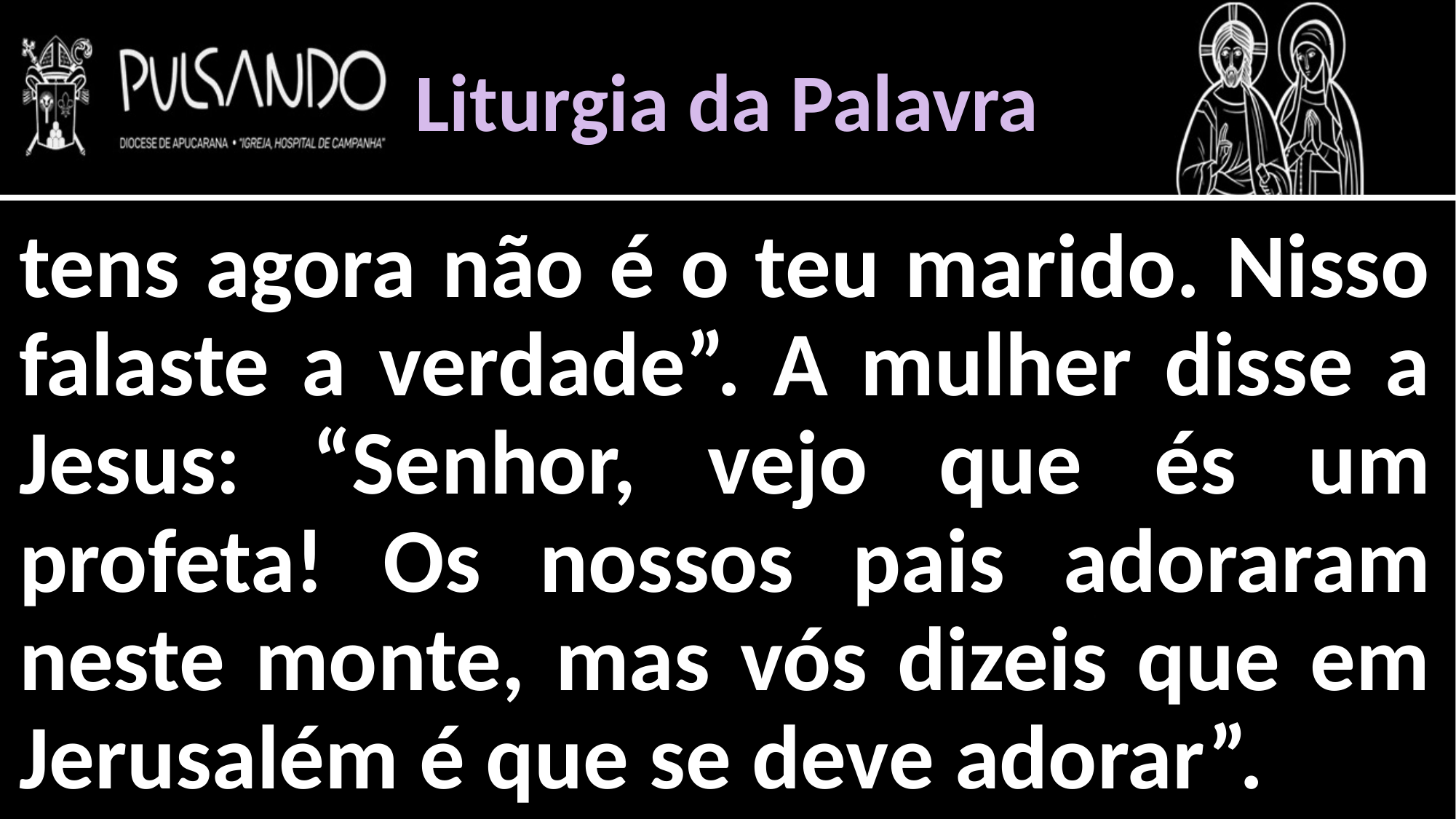

Liturgia da Palavra
tens agora não é o teu marido. Nisso falaste a verdade”. A mulher disse a Jesus: “Senhor, vejo que és um profeta! Os nossos pais adoraram neste monte, mas vós dizeis que em Jerusalém é que se deve adorar”.